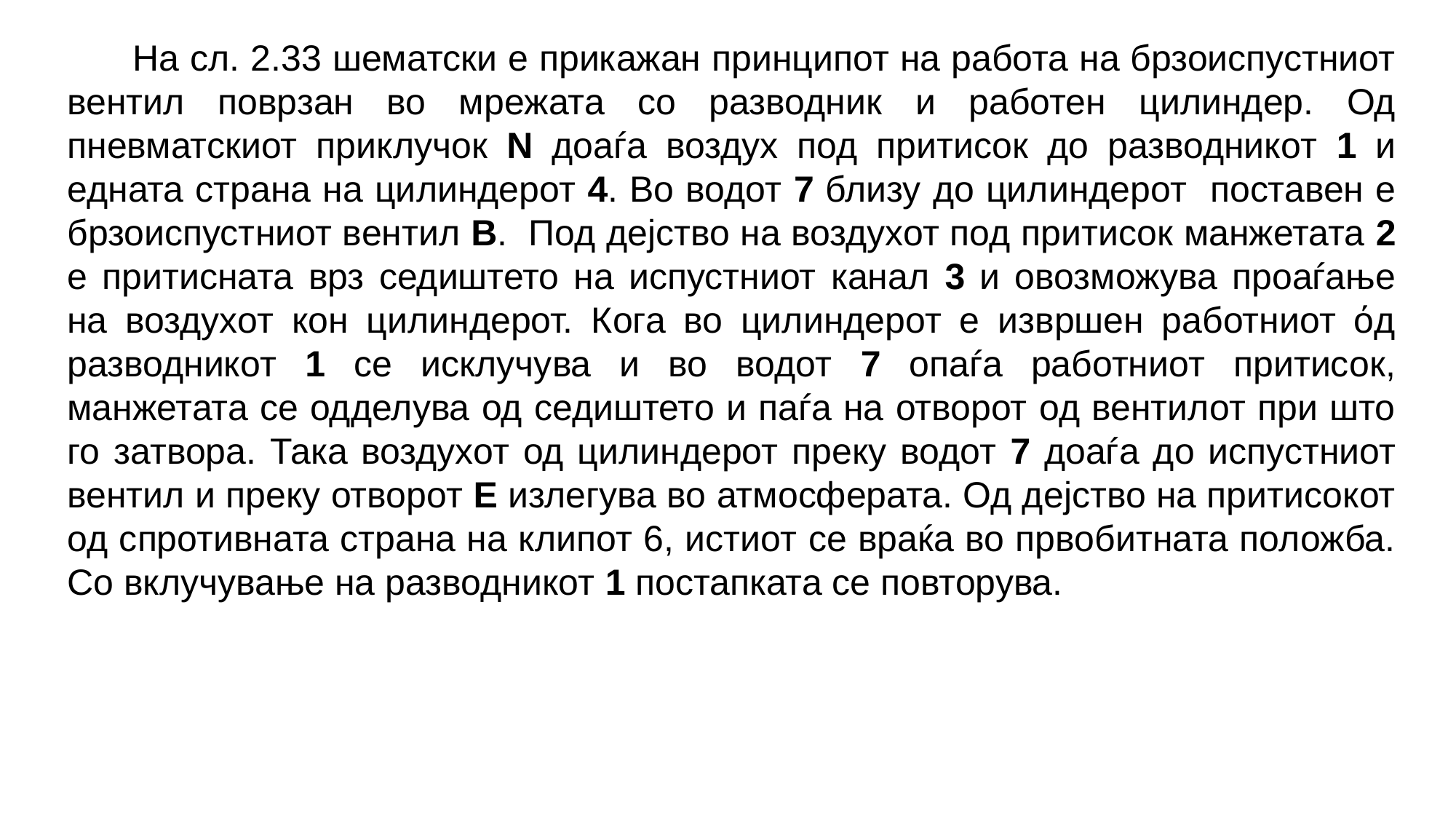

На сл. 2.33 шематски е прикажан принципот на работа на брзоиспустниот вентил поврзан во мрежата со разводник и работен цилиндер. Од пневматскиот приклучок N доаѓа воздух под притисок до разводникот 1 и едната страна на цилиндерот 4. Во водот 7 близу до цилиндерот  поставен е брзоиспустниот вентил В.  Под дејство на воздухот под притисок манжетата 2 e притисната врз седиштето на испустниот канал 3 и овозможува проаѓање на воздухот кон цилиндерот. Кога во цилиндерот е извршен работниот όд разводникот 1 се исклучува и во водот 7 опаѓа работниот притисок, манжетата се одделува од седиштето и паѓа на отворот од вентилот при што го затвора. Така воздухот од цилиндерот преку водот 7 доаѓа до испустниот вентил и преку отворот Е излегува во атмосферата. Од дејство на притисокот од спротивната страна на клипот 6, истиот се враќа во првобитната положба. Со вклучување на разводникот 1 постапката се повторува.